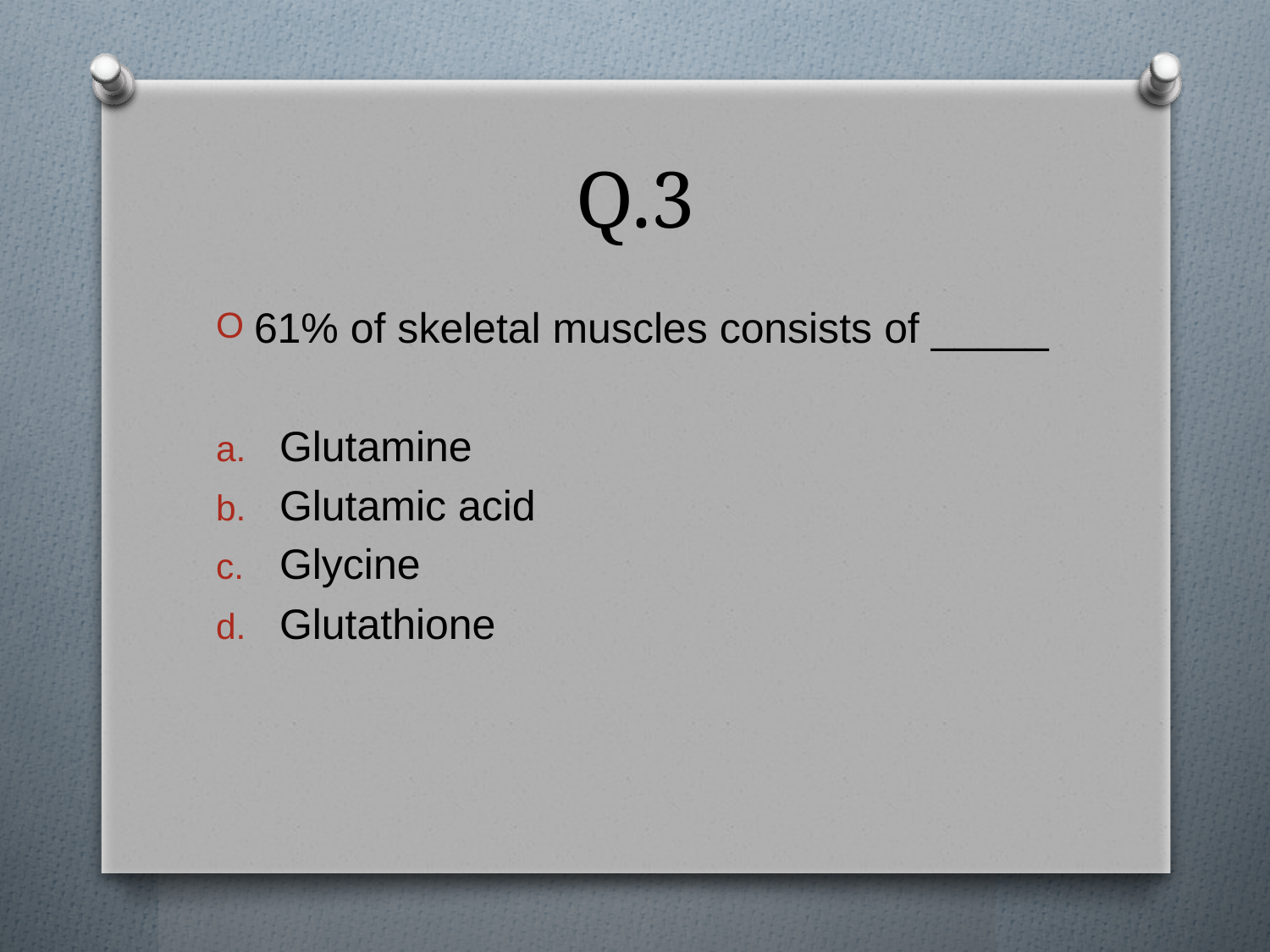

# Q.3
61% of skeletal muscles consists of _____

Glutamine
Glutamic acid
Glycine
Glutathione